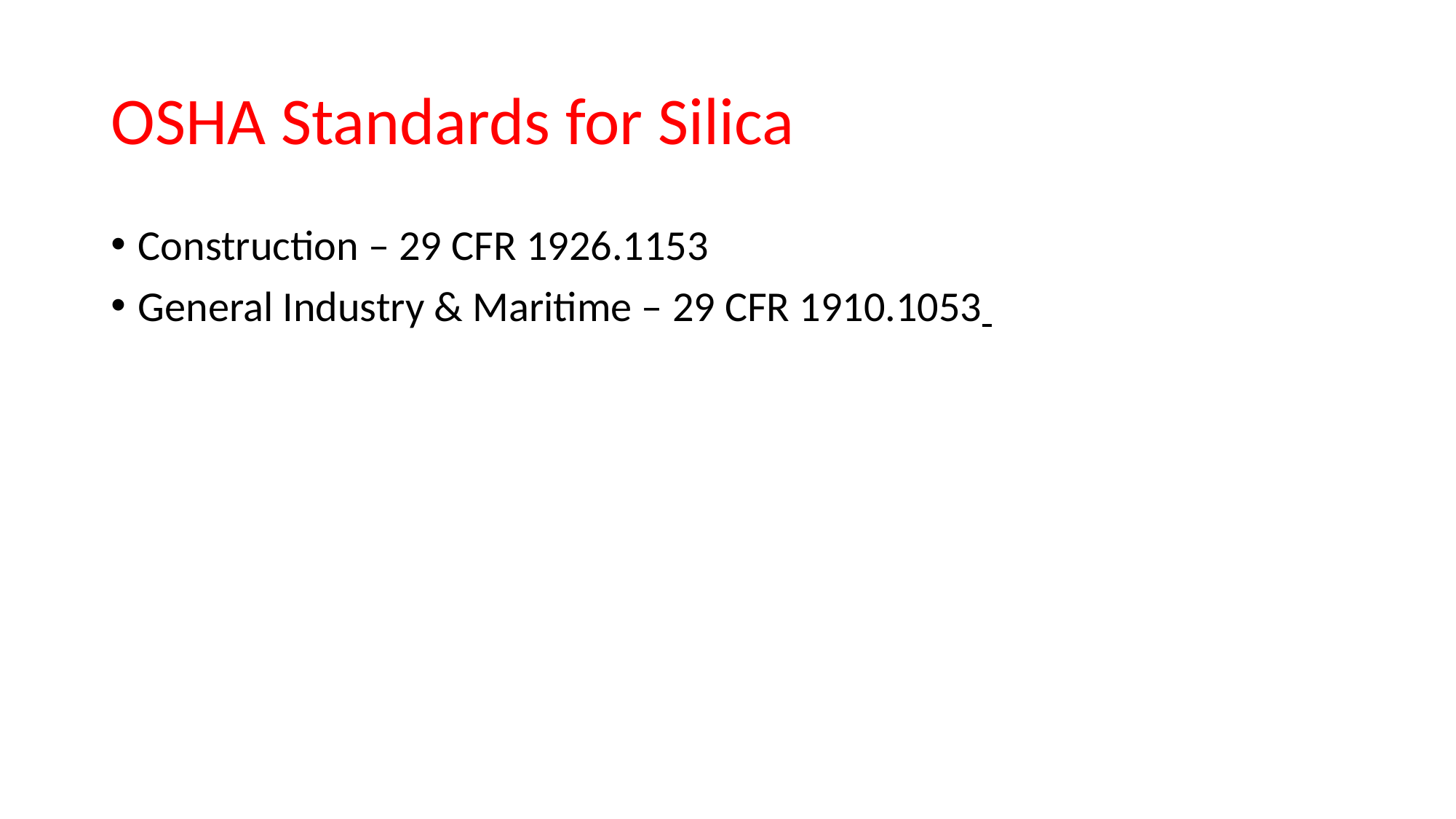

# OSHA Standards for Silica
Construction – 29 CFR 1926.1153
General Industry & Maritime – 29 CFR 1910.1053